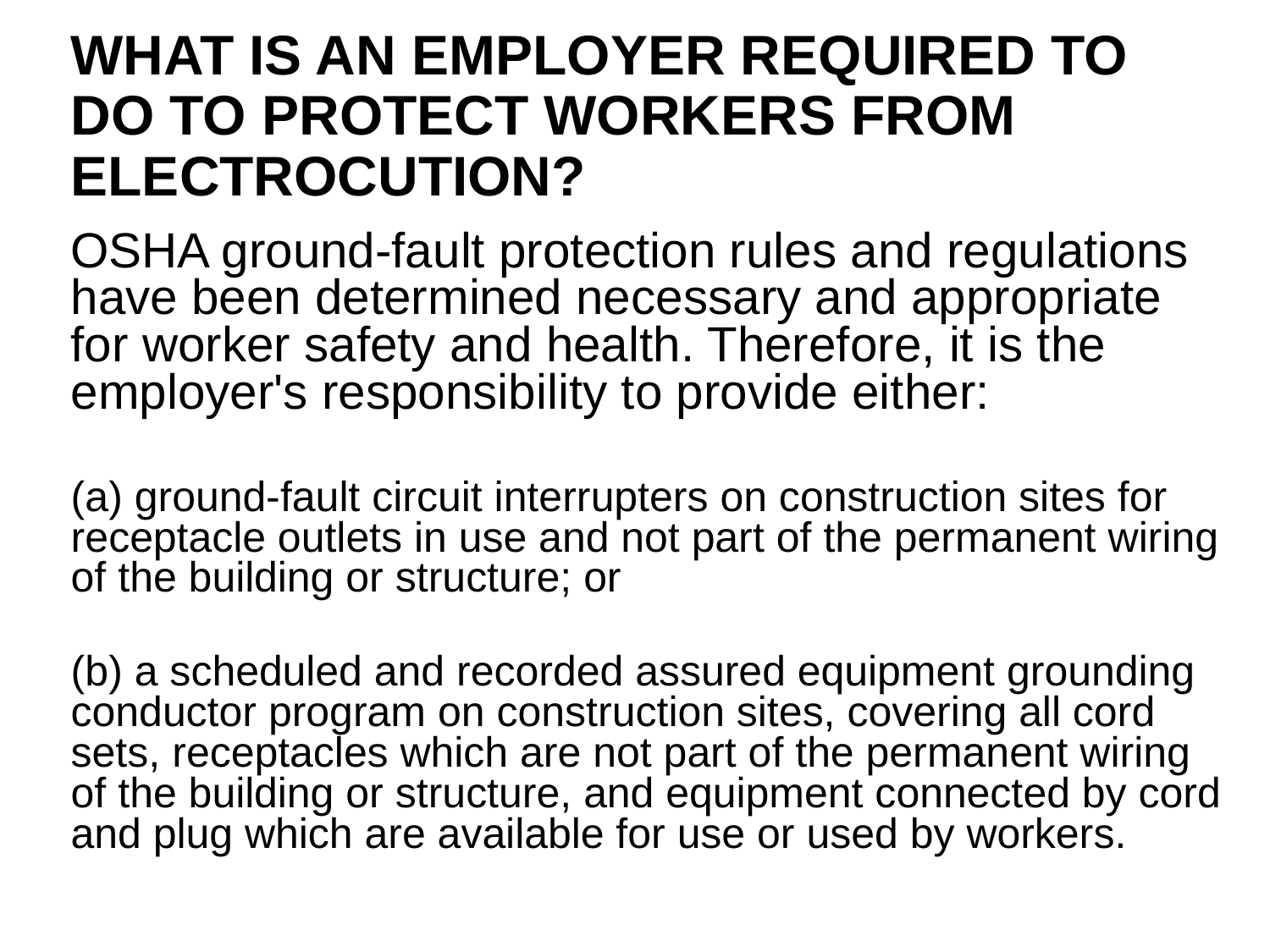

# What is an employer required to do to protect workers from electrocution?
OSHA ground-fault protection rules and regulations have been determined necessary and appropriate for worker safety and health. Therefore, it is the employer's responsibility to provide either:

(a) ground-fault circuit interrupters on construction sites for receptacle outlets in use and not part of the permanent wiring of the building or structure; or

(b) a scheduled and recorded assured equipment grounding conductor program on construction sites, covering all cord sets, receptacles which are not part of the permanent wiring of the building or structure, and equipment connected by cord and plug which are available for use or used by workers.
62